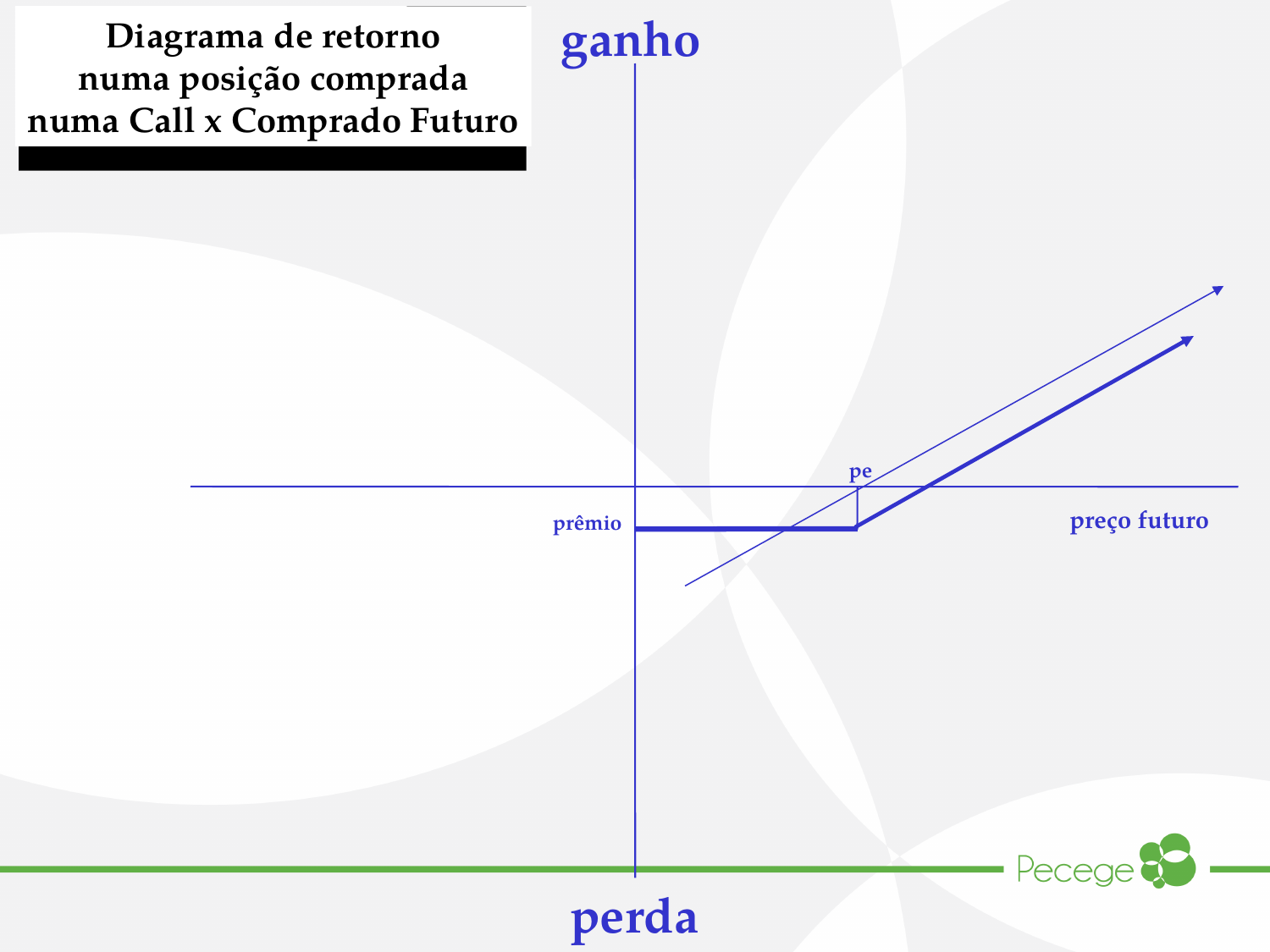

ganho
Diagrama de retorno
numa posição comprada
numa Call x Comprado Futuro

pe

preço futuro

prêmio

perda